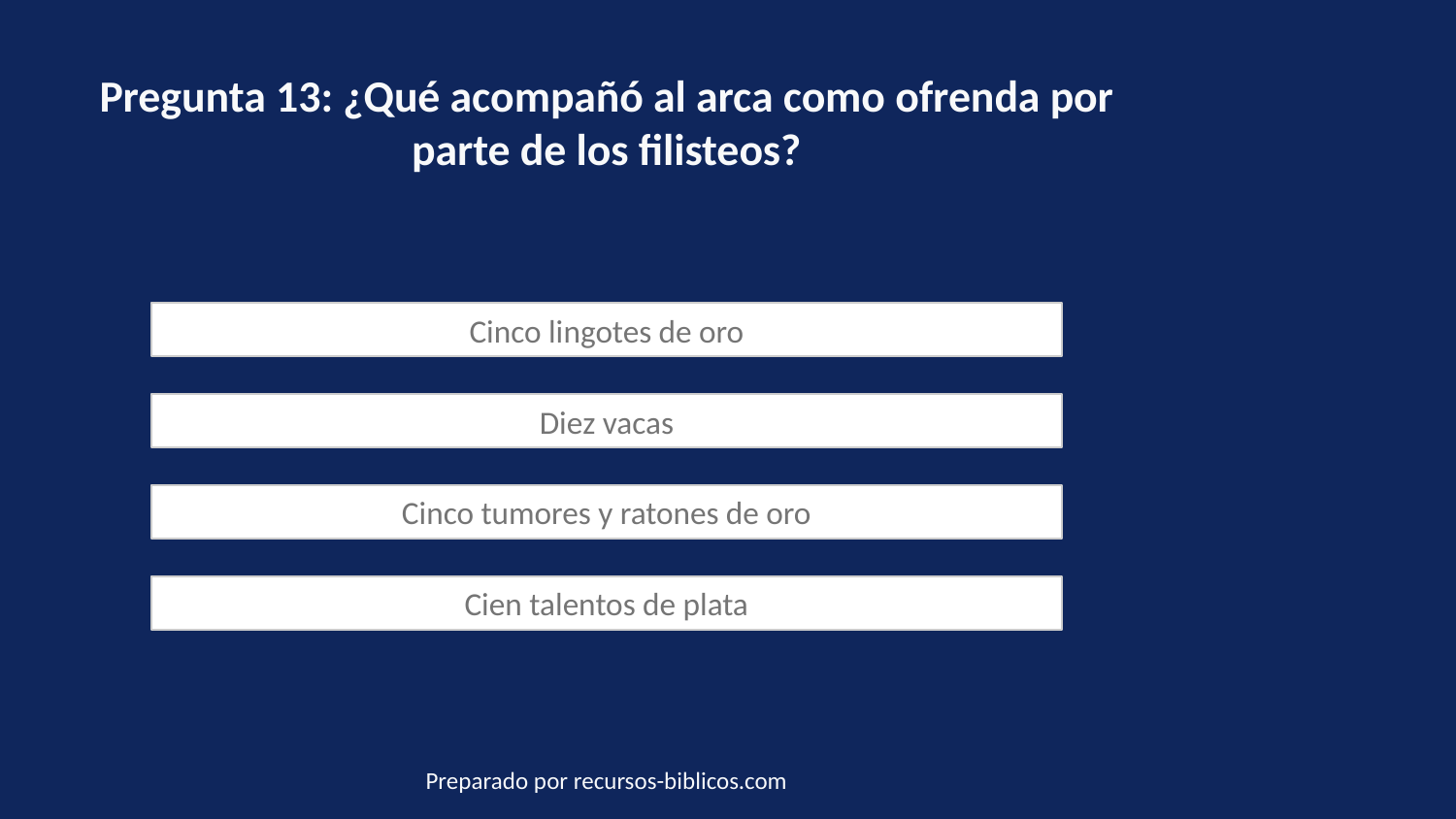

Pregunta 13: ¿Qué acompañó al arca como ofrenda por parte de los filisteos?
Cinco lingotes de oro
Diez vacas
Cinco tumores y ratones de oro
Cien talentos de plata
Preparado por recursos-biblicos.com